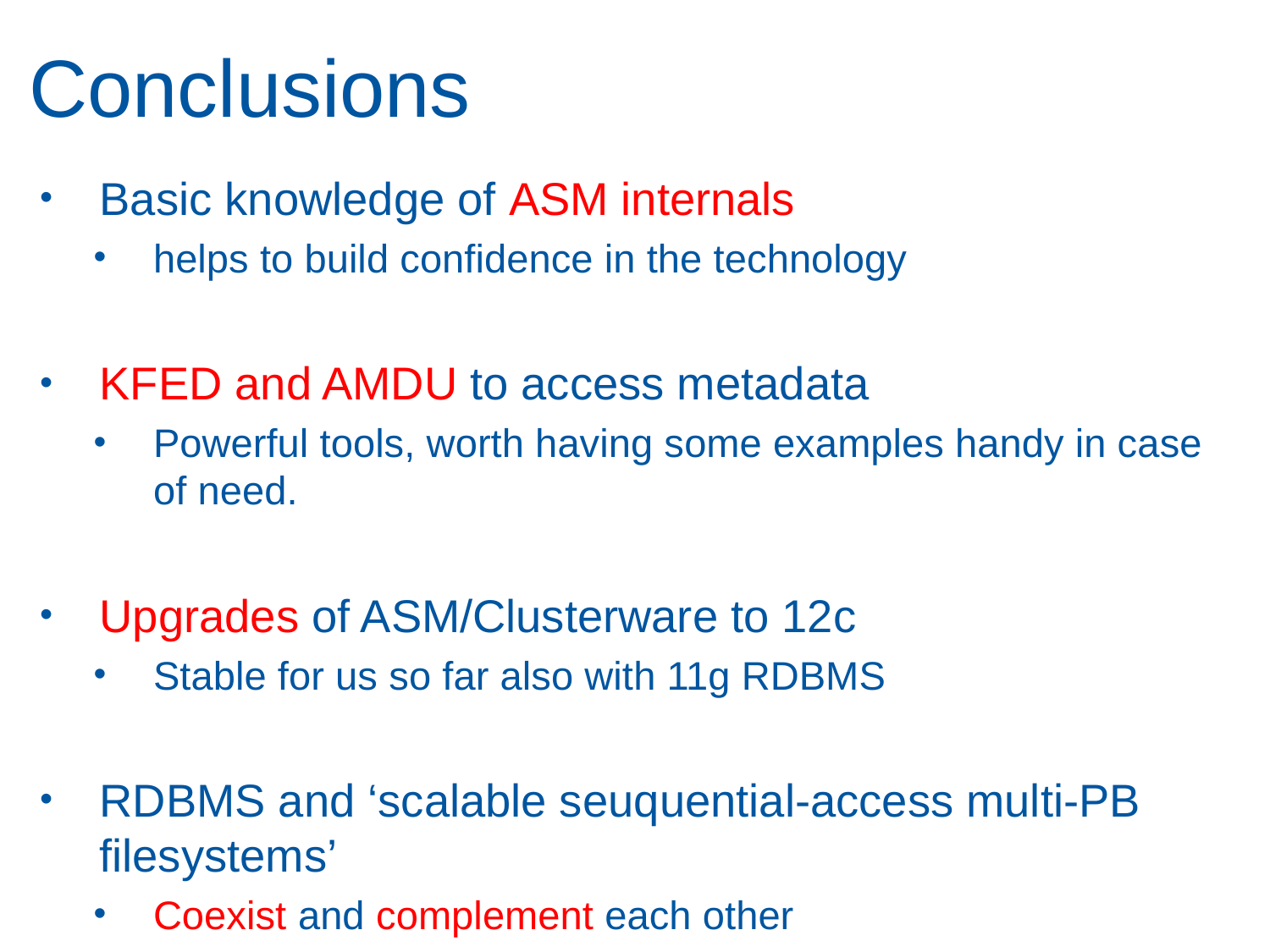

# Conclusions
Basic knowledge of ASM internals
helps to build confidence in the technology

KFED and AMDU to access metadata
Powerful tools, worth having some examples handy in case of need.

Upgrades of ASM/Clusterware to 12c
Stable for us so far also with 11g RDBMS

RDBMS and ‘scalable seuquential-access multi-PB filesystems’
Coexist and complement each other

82